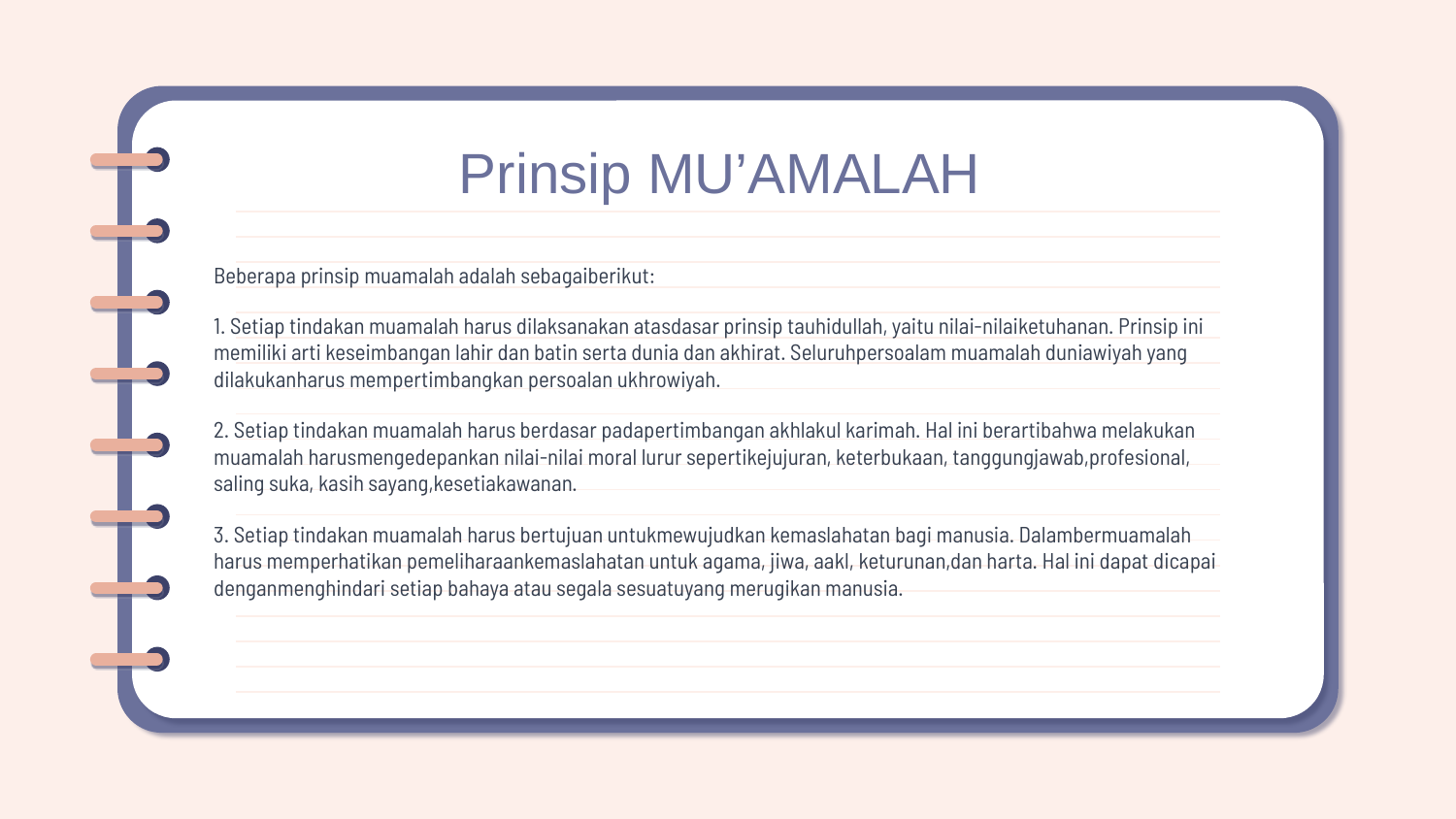

# Prinsip MU’AMALAH
Beberapa prinsip muamalah adalah sebagaiberikut:
1. Setiap tindakan muamalah harus dilaksanakan atasdasar prinsip tauhidullah, yaitu nilai-nilaiketuhanan. Prinsip ini memiliki arti keseimbangan lahir dan batin serta dunia dan akhirat. Seluruhpersoalam muamalah duniawiyah yang dilakukanharus mempertimbangkan persoalan ukhrowiyah.
2. Setiap tindakan muamalah harus berdasar padapertimbangan akhlakul karimah. Hal ini berartibahwa melakukan muamalah harusmengedepankan nilai-nilai moral lurur sepertikejujuran, keterbukaan, tanggungjawab,profesional, saling suka, kasih sayang,kesetiakawanan.
3. Setiap tindakan muamalah harus bertujuan untukmewujudkan kemaslahatan bagi manusia. Dalambermuamalah harus memperhatikan pemeliharaankemaslahatan untuk agama, jiwa, aakl, keturunan,dan harta. Hal ini dapat dicapai denganmenghindari setiap bahaya atau segala sesuatuyang merugikan manusia.